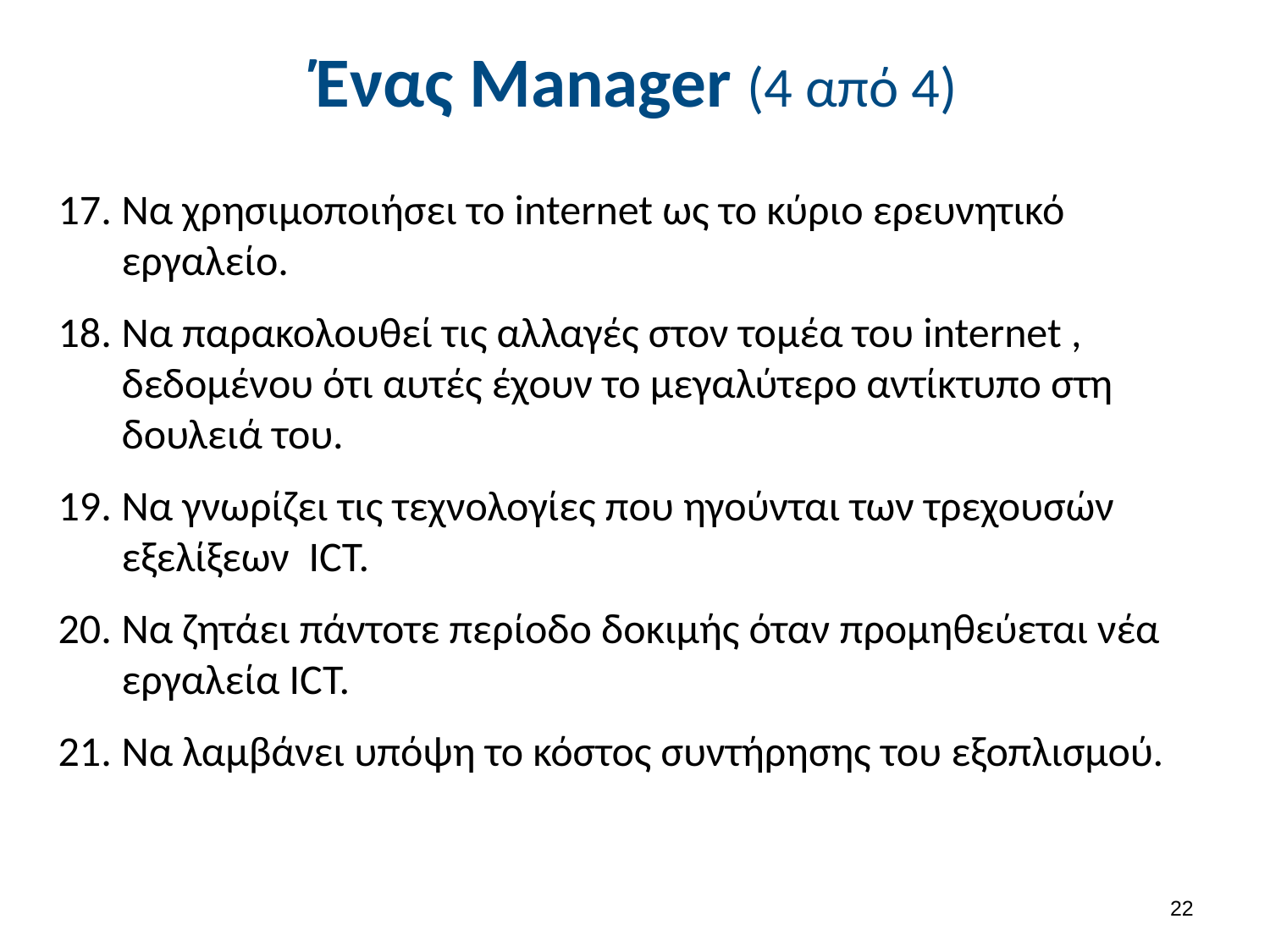

# Ένας Manager (4 από 4)
Να χρησιμοποιήσει το internet ως το κύριο ερευνητικό εργαλείο.
Να παρακολουθεί τις αλλαγές στον τομέα του internet , δεδομένου ότι αυτές έχουν το μεγαλύτερο αντίκτυπο στη δουλειά του.
Να γνωρίζει τις τεχνολογίες που ηγούνται των τρεχουσών εξελίξεων  ICT.
Να ζητάει πάντοτε περίοδο δοκιμής όταν προμηθεύεται νέα εργαλεία ICT.
Να λαμβάνει υπόψη το κόστος συντήρησης του εξοπλισμού.
22